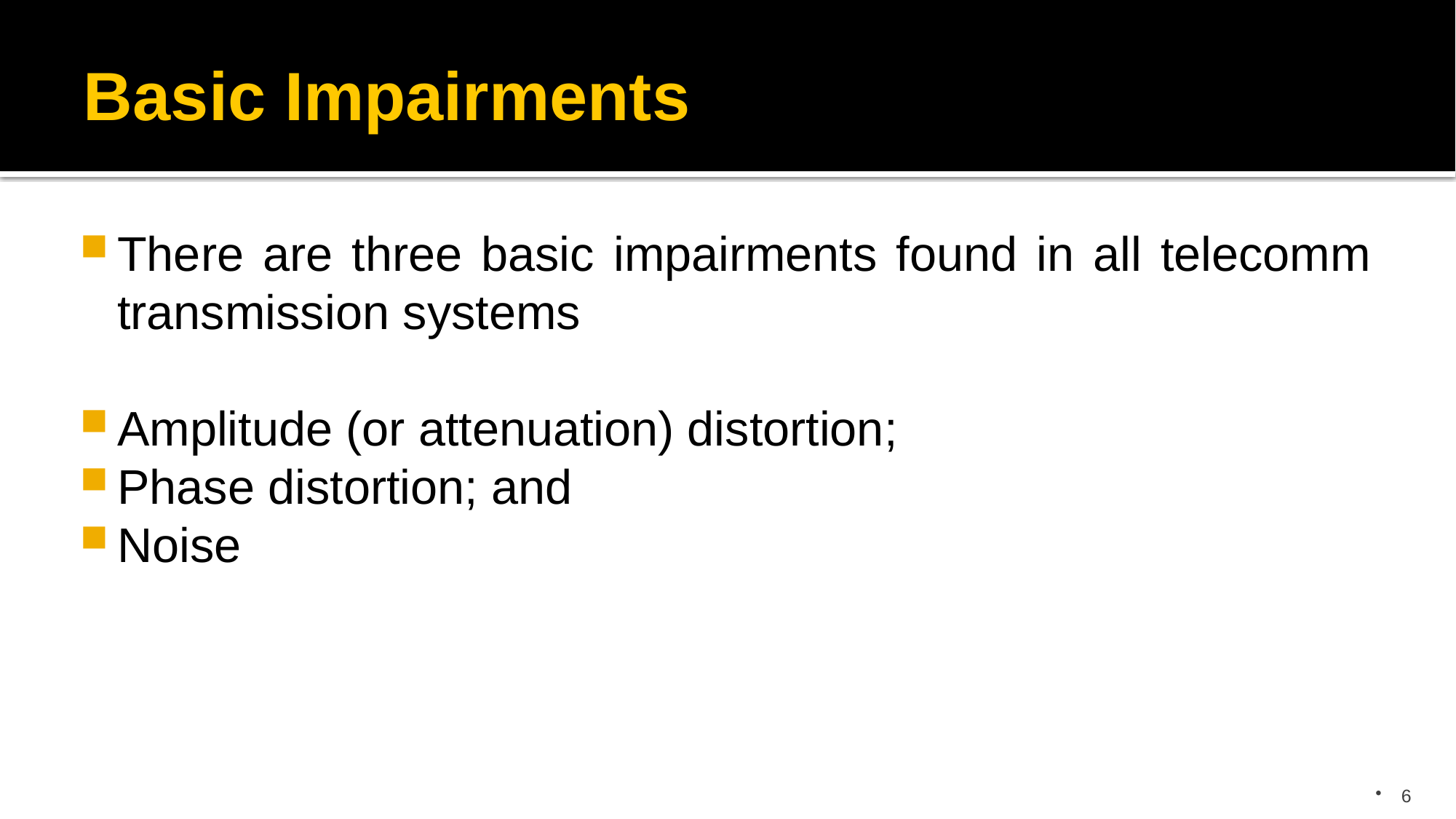

# Basic Impairments
There are three basic impairments found in all telecomm transmission systems

Amplitude (or attenuation) distortion;
Phase distortion; and
Noise
6